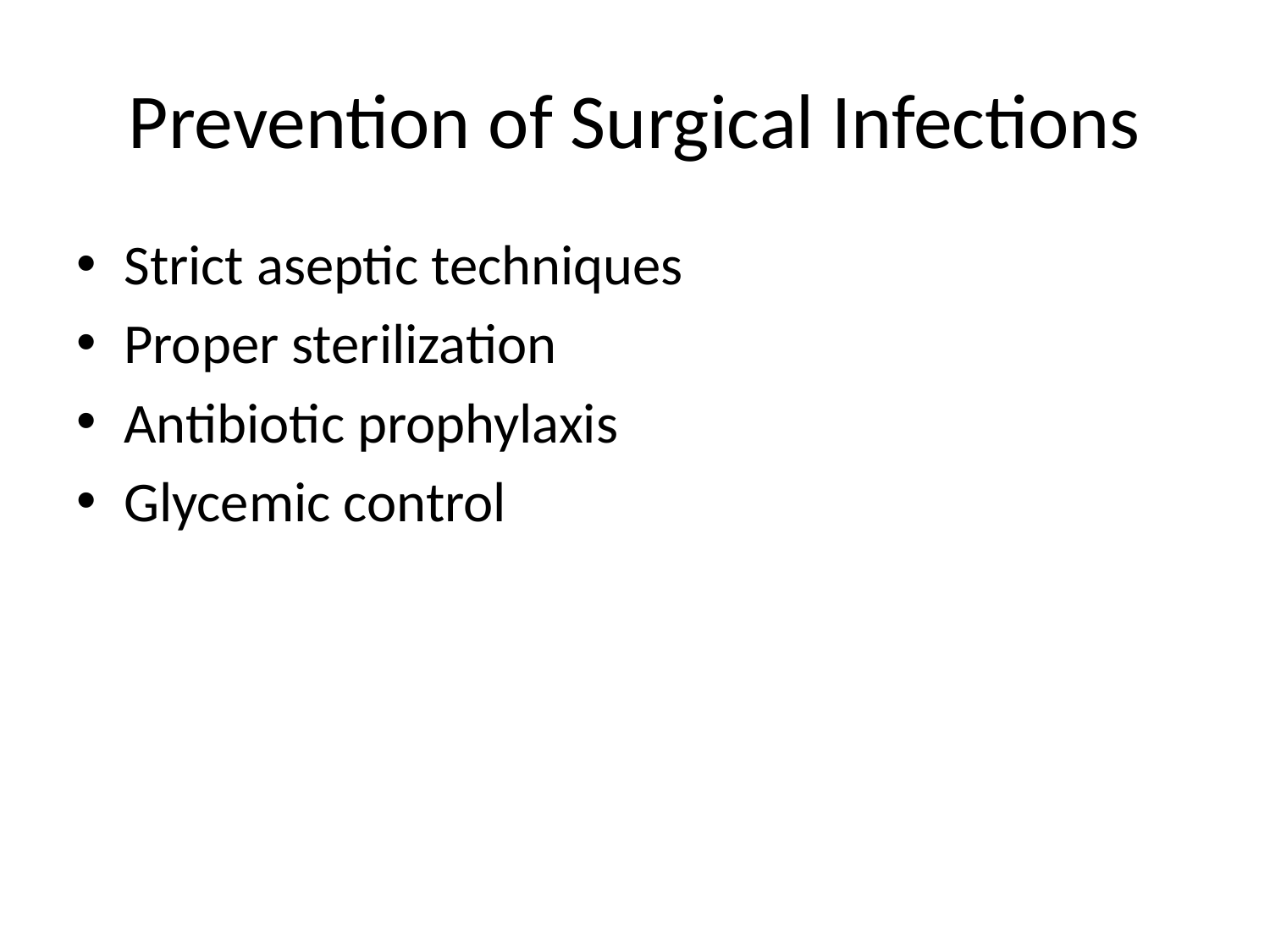

# Prevention of Surgical Infections
Strict aseptic techniques
Proper sterilization
Antibiotic prophylaxis
Glycemic control